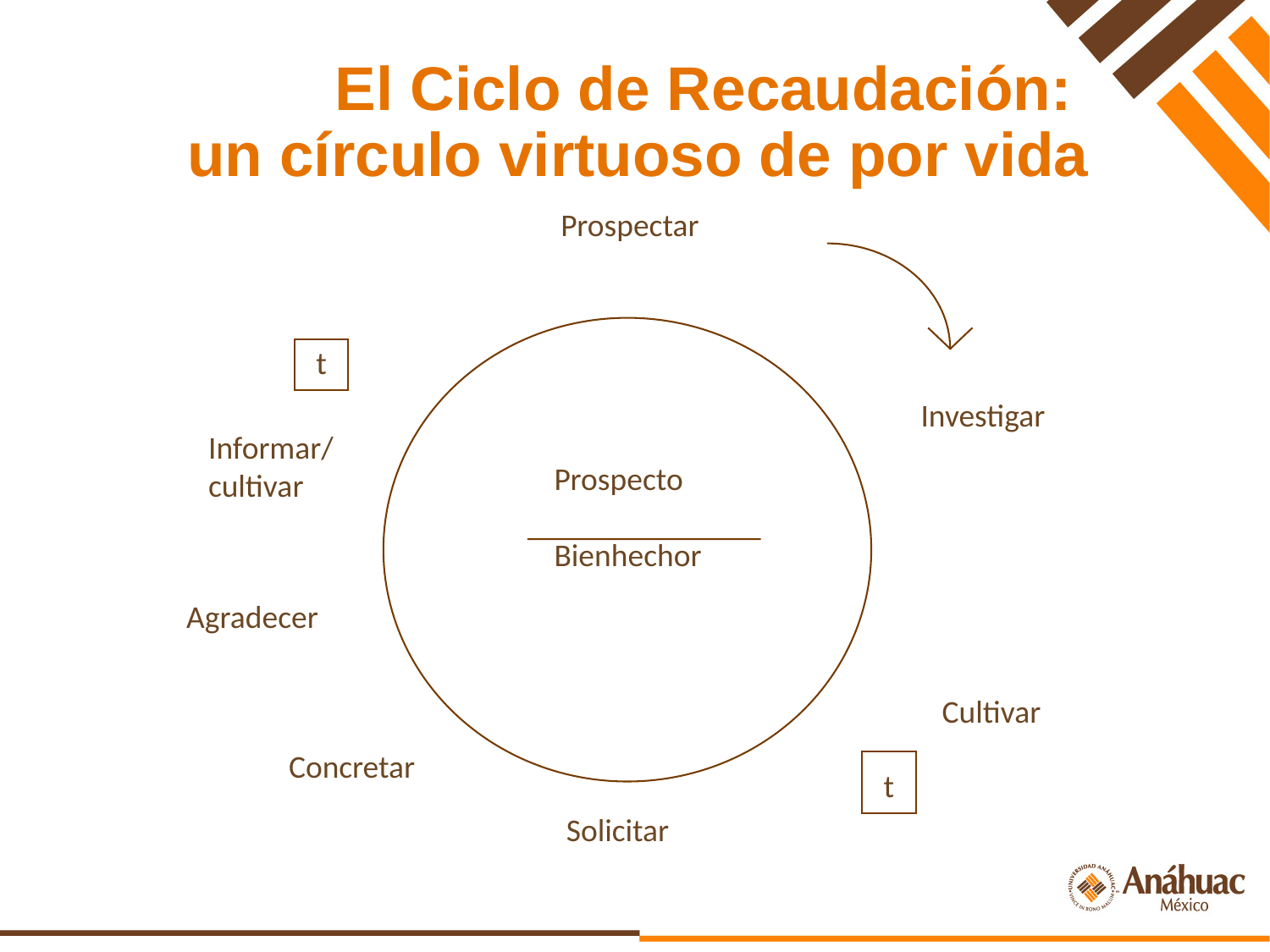

El Ciclo de Recaudación:
un círculo virtuoso de por vida
Prospectar

t

Investigar
Informar/
cultivar
Prospecto

Bienhechor

Agradecer

Cultivar
Concretar

t
Solicitar